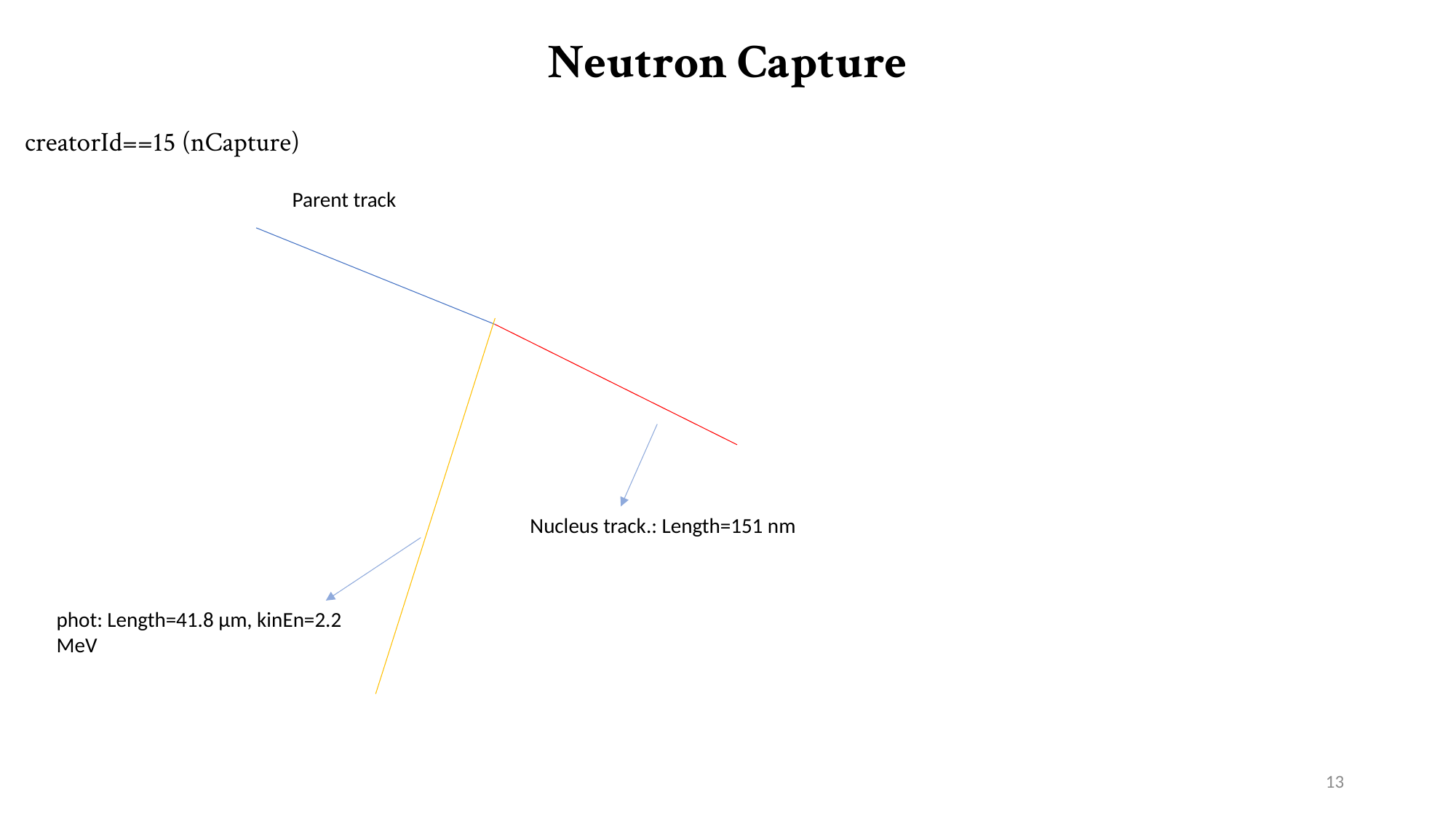

# Neutron Capture
creatorId==15 (nCapture)
Parent track
Nucleus track.: Length=151 nm
phot: Length=41.8 µm, kinEn=2.2 MeV
13